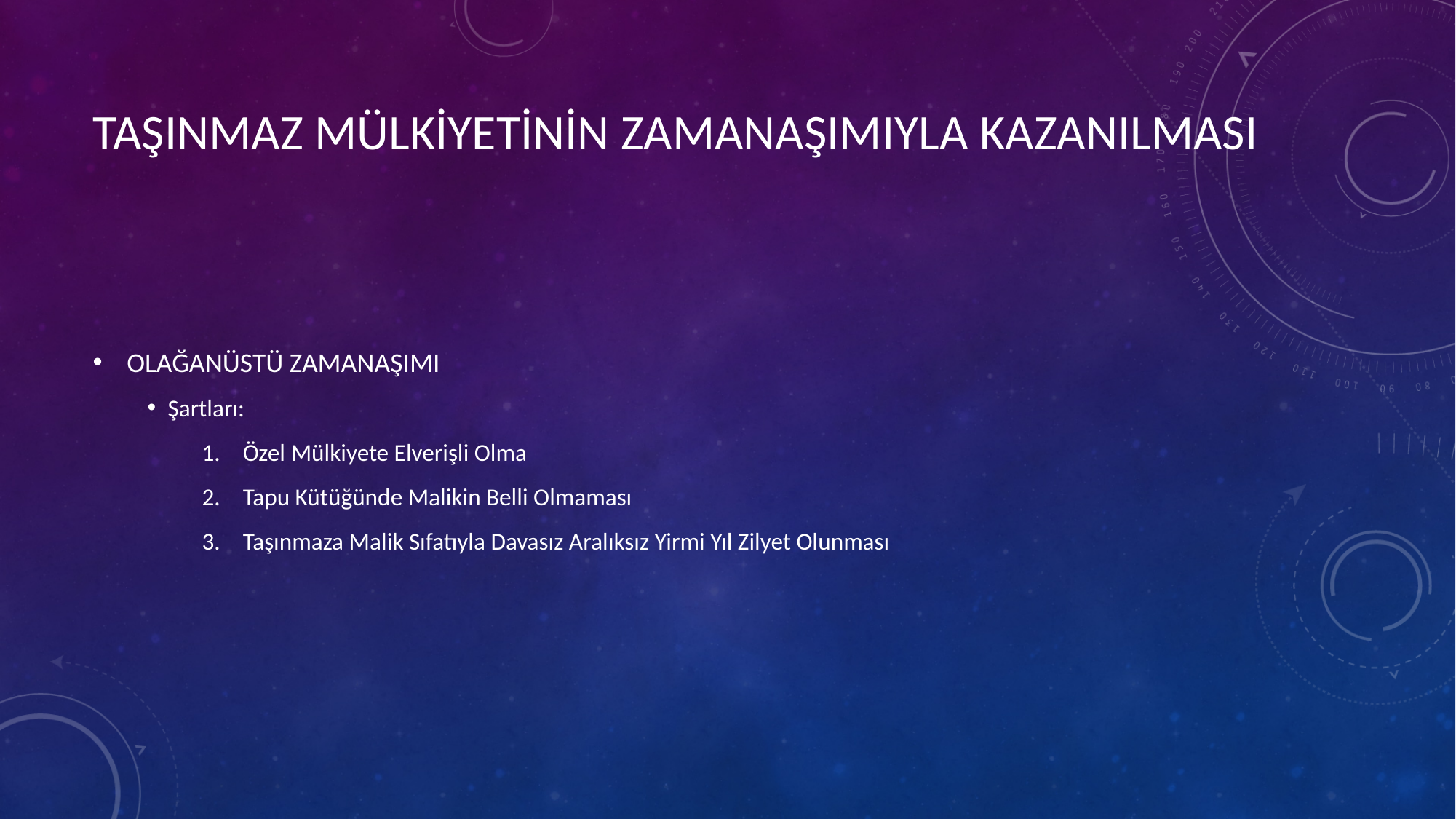

# TAŞINMAZ MÜLKİYETİNİN ZAMANAŞIMIYLA KAZANILMASI
OLAĞANÜSTÜ ZAMANAŞIMI
Şartları:
Özel Mülkiyete Elverişli Olma
Tapu Kütüğünde Malikin Belli Olmaması
Taşınmaza Malik Sıfatıyla Davasız Aralıksız Yirmi Yıl Zilyet Olunması